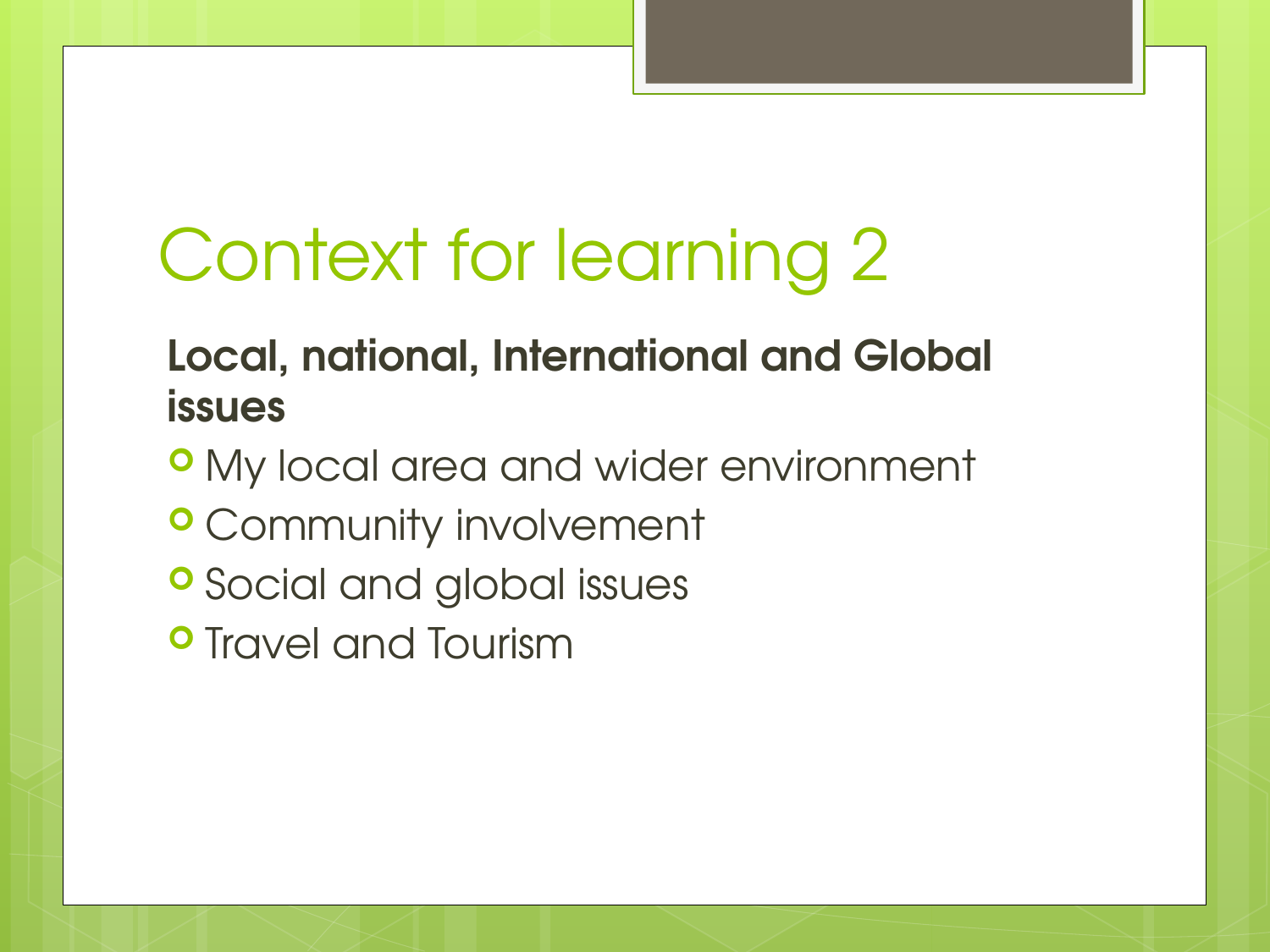

# Context for learning 2
Local, national, International and Global issues
My local area and wider environment
Community involvement
Social and global issues
Travel and Tourism